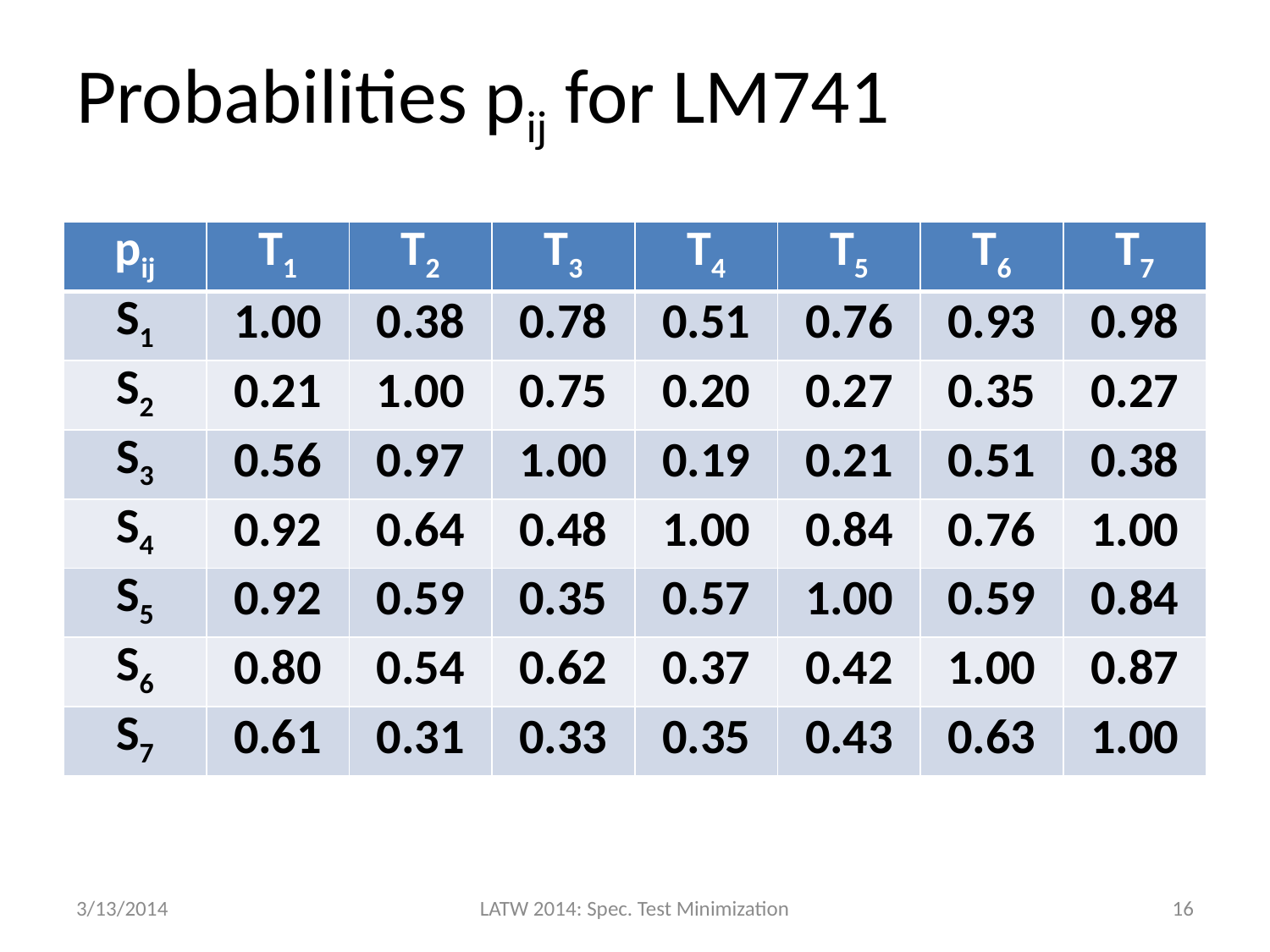

# Probabilities pij for LM741
| pij | T1 | T2 | T3 | T4 | T5 | T6 | T7 |
| --- | --- | --- | --- | --- | --- | --- | --- |
| S1 | 1.00 | 0.38 | 0.78 | 0.51 | 0.76 | 0.93 | 0.98 |
| S2 | 0.21 | 1.00 | 0.75 | 0.20 | 0.27 | 0.35 | 0.27 |
| S3 | 0.56 | 0.97 | 1.00 | 0.19 | 0.21 | 0.51 | 0.38 |
| S4 | 0.92 | 0.64 | 0.48 | 1.00 | 0.84 | 0.76 | 1.00 |
| S5 | 0.92 | 0.59 | 0.35 | 0.57 | 1.00 | 0.59 | 0.84 |
| S6 | 0.80 | 0.54 | 0.62 | 0.37 | 0.42 | 1.00 | 0.87 |
| S7 | 0.61 | 0.31 | 0.33 | 0.35 | 0.43 | 0.63 | 1.00 |
3/13/2014
LATW 2014: Spec. Test Minimization
16